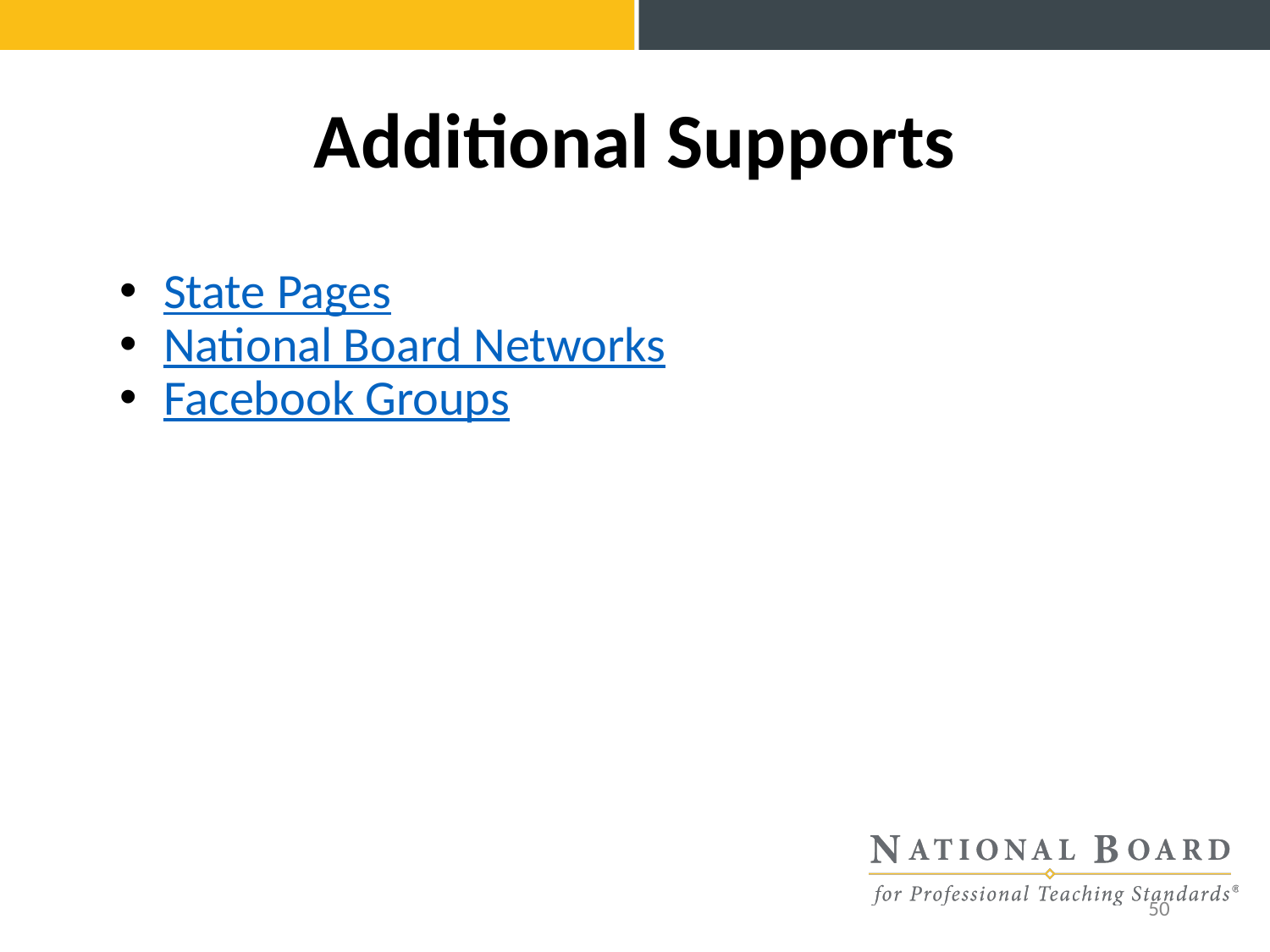

# Additional Supports
State Pages
National Board Networks
Facebook Groups
50